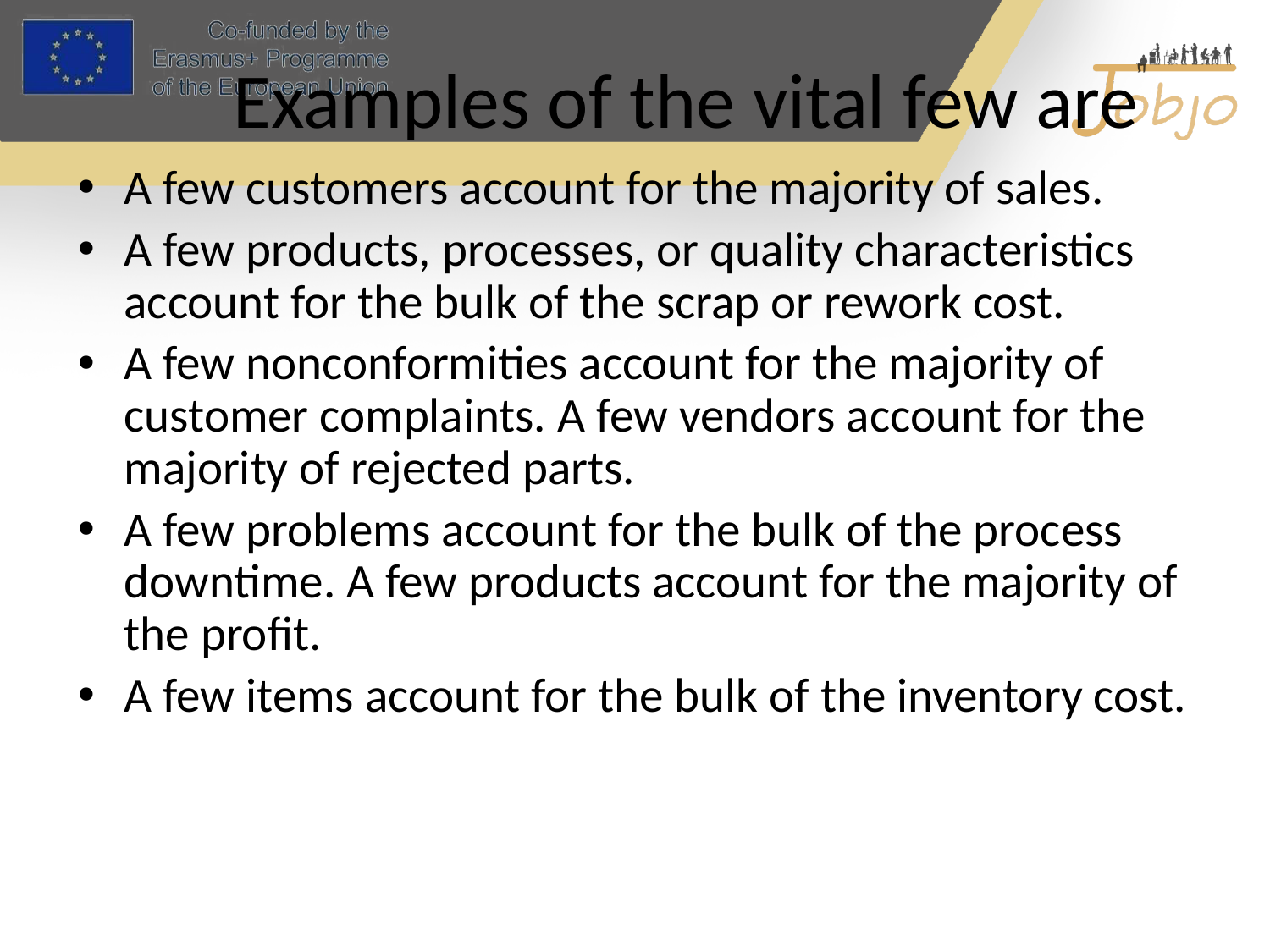

# Examples of the vital few are
A few customers account for the majority of sales.
A few products, processes, or quality characteristics account for the bulk of the scrap or rework cost.
A few nonconformities account for the majority of customer complaints. A few vendors account for the majority of rejected parts.
A few problems account for the bulk of the process downtime. A few products account for the majority of the profit.
A few items account for the bulk of the inventory cost.